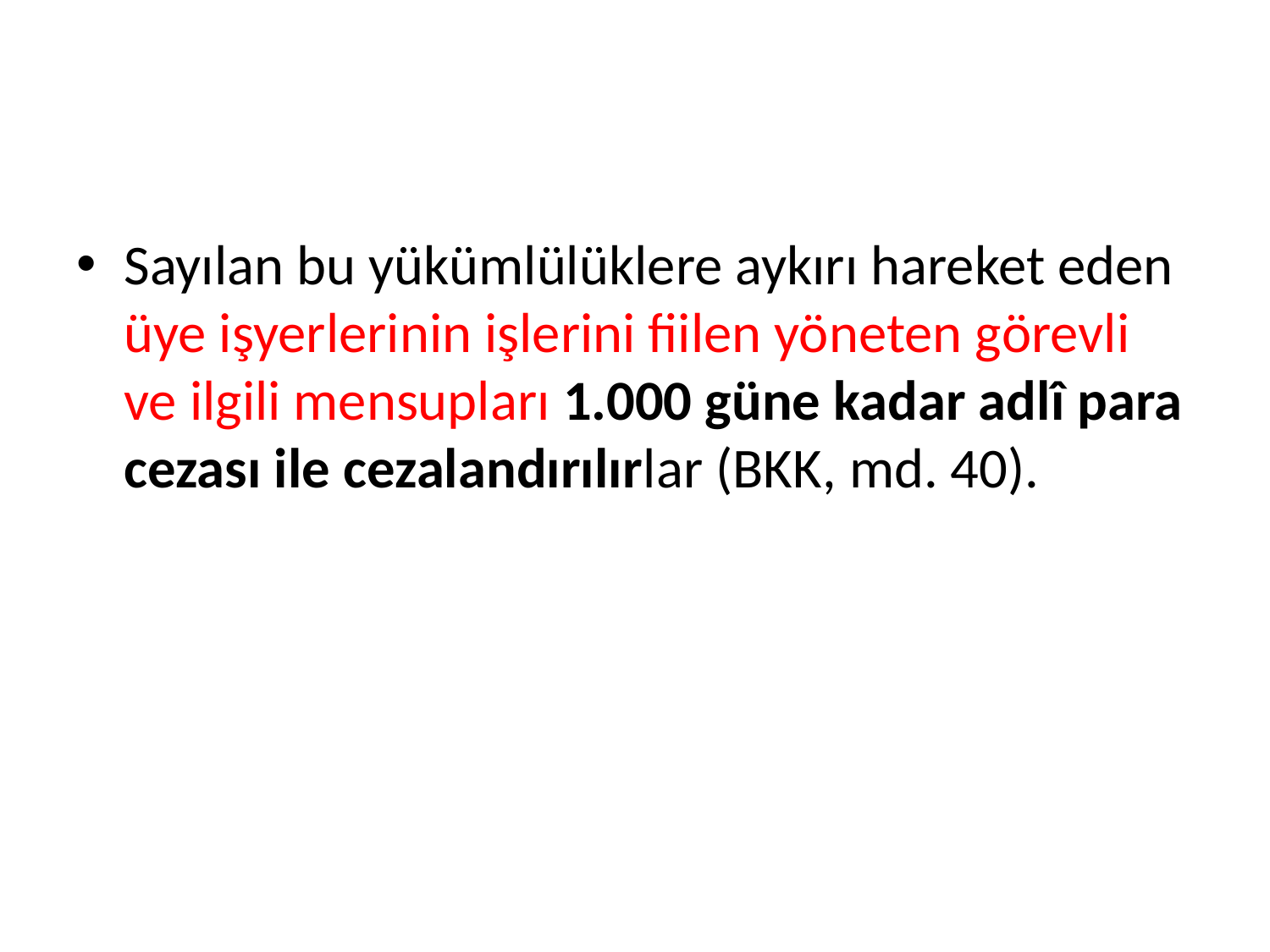

#
Sayılan bu yükümlülüklere aykırı hareket eden üye işyerlerinin işlerini fiilen yöneten görevli ve ilgili mensupları 1.000 güne kadar adlî para cezası ile cezalandırılırlar (BKK, md. 40).